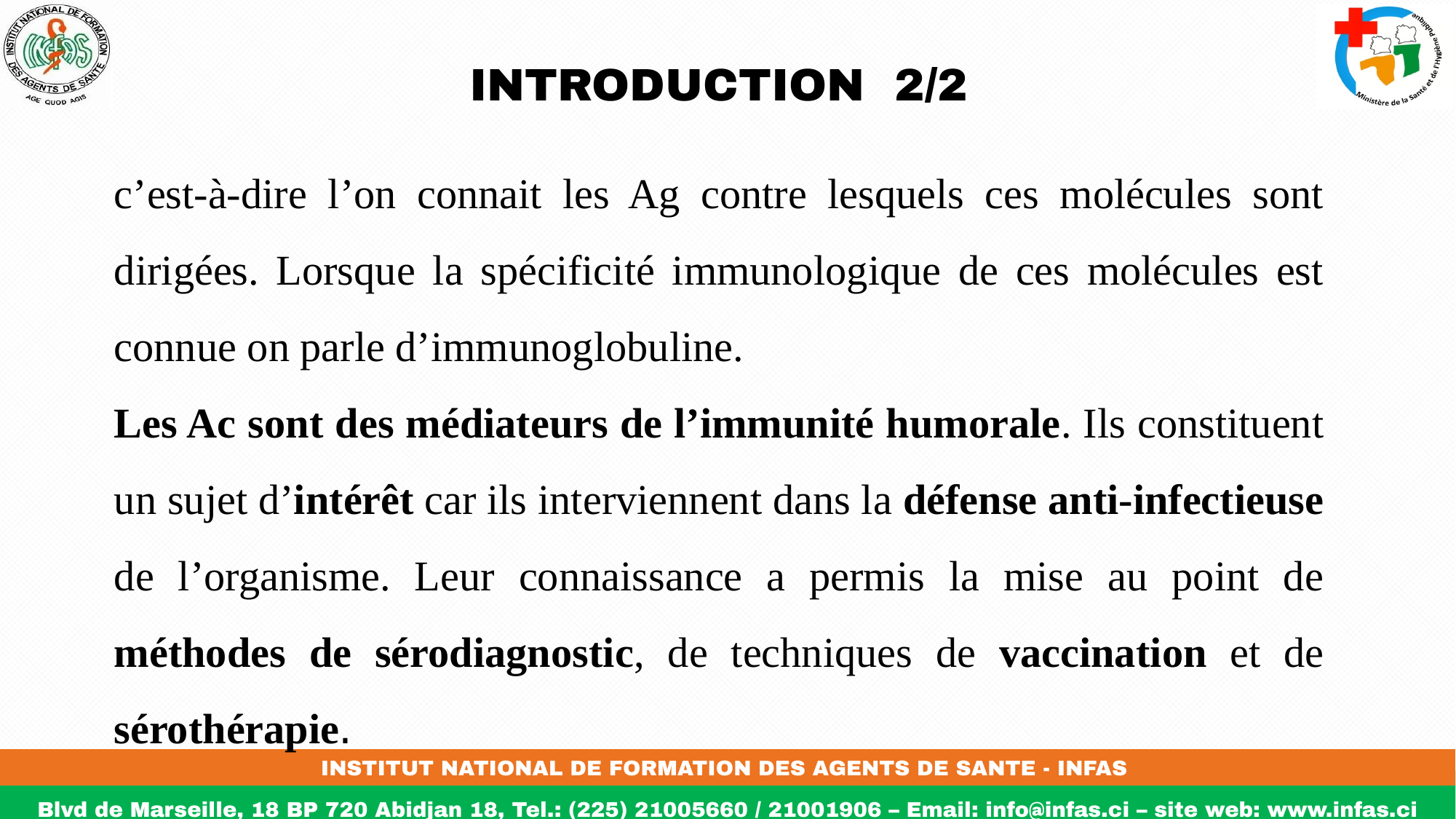

# INTRODUCTION  2/2
c’est-à-dire l’on connait les Ag contre lesquels ces molécules sont dirigées. Lorsque la spécificité immunologique de ces molécules est connue on parle d’immunoglobuline.
Les Ac sont des médiateurs de l’immunité humorale. Ils constituent un sujet d’intérêt car ils interviennent dans la défense anti-infectieuse de l’organisme. Leur connaissance a permis la mise au point de méthodes de sérodiagnostic, de techniques de vaccination et de sérothérapie.